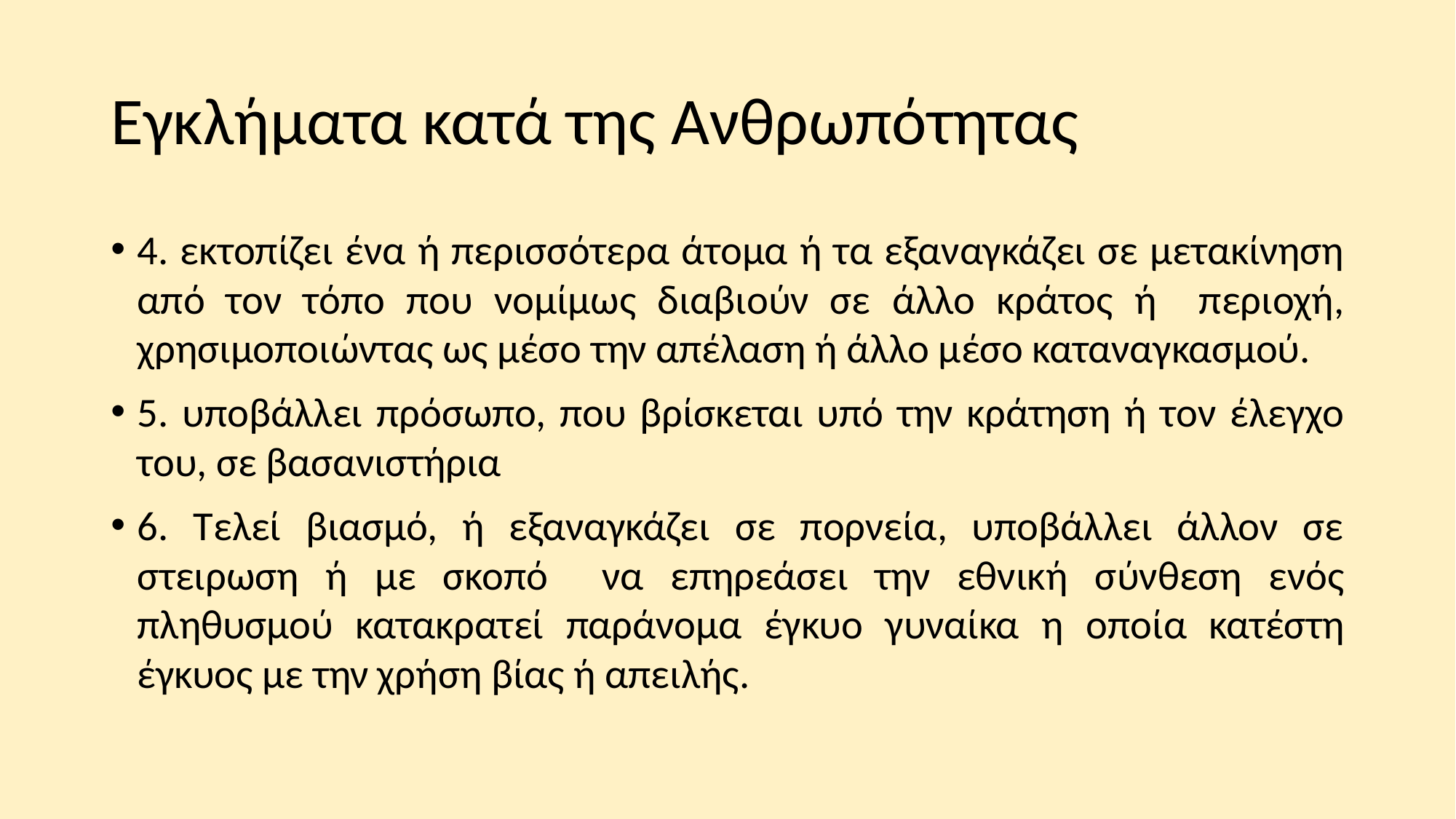

# Εγκλήματα κατά της Ανθρωπότητας
4. εκτοπίζει ένα ή περισσότερα άτομα ή τα εξαναγκάζει σε μετακίνηση από τον τόπο που νομίμως διαβιούν σε άλλο κράτος ή  περιοχή, χρησιμοποιώντας ως μέσο την απέλαση ή άλλο μέσο καταναγκασμού.
5. υποβάλλει πρόσωπο, που βρίσκεται υπό την κράτηση ή τον έλεγχο του, σε βασανιστήρια
6. Τελεί βιασμό, ή εξαναγκάζει σε πορνεία, υποβάλλει άλλον σε στειρωση ή με σκοπό  να επηρεάσει την εθνική σύνθεση ενός πληθυσμού κατακρατεί παράνομα έγκυο γυναίκα η οποία κατέστη έγκυος με την χρήση βίας ή απειλής.